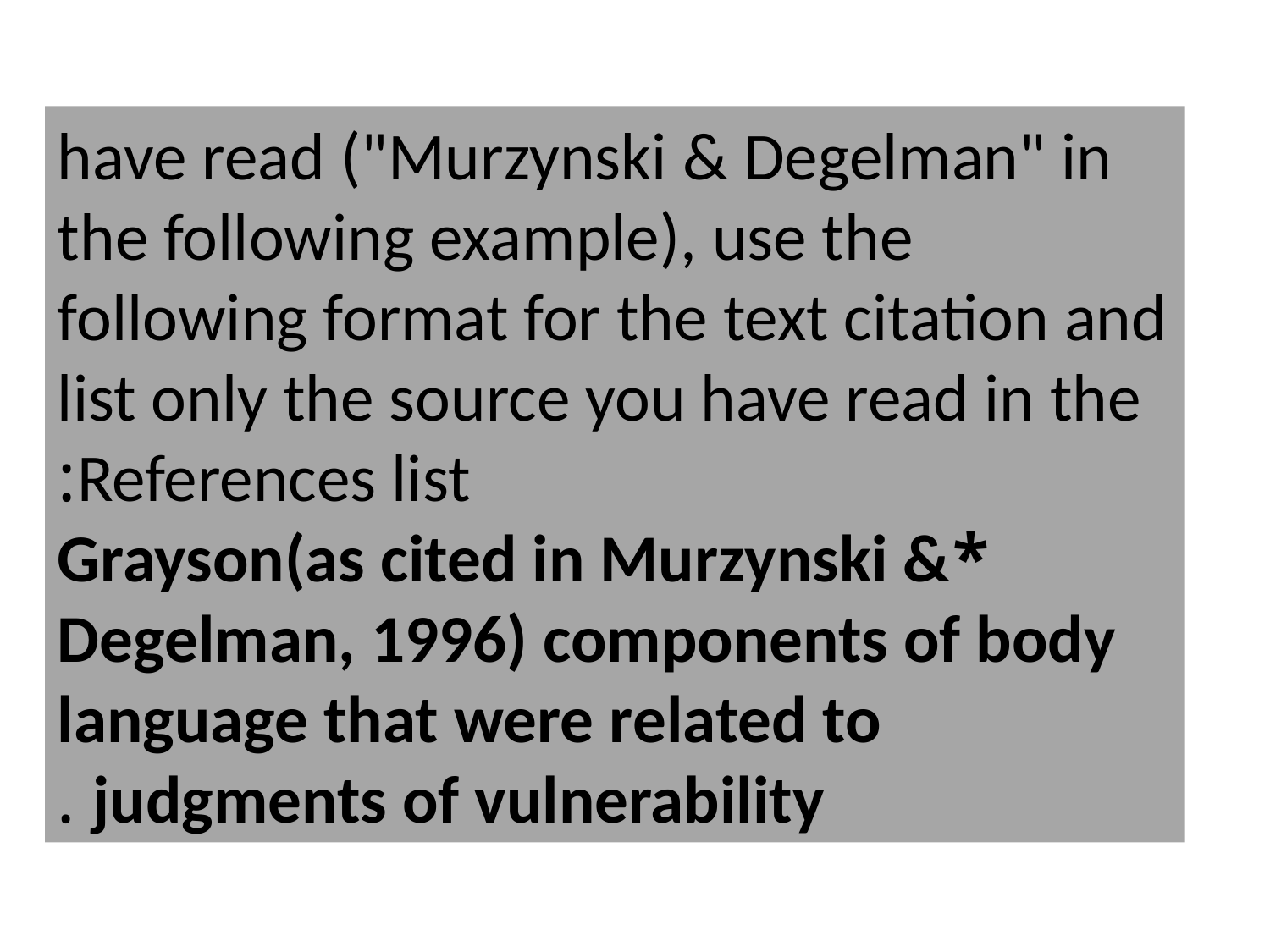

have read ("Murzynski & Degelman" in the following example), use the following format for the text citation and list only the source you have read in the References list:
*Grayson(as cited in Murzynski & Degelman, 1996) components of body language that were related to judgments of vulnerability .